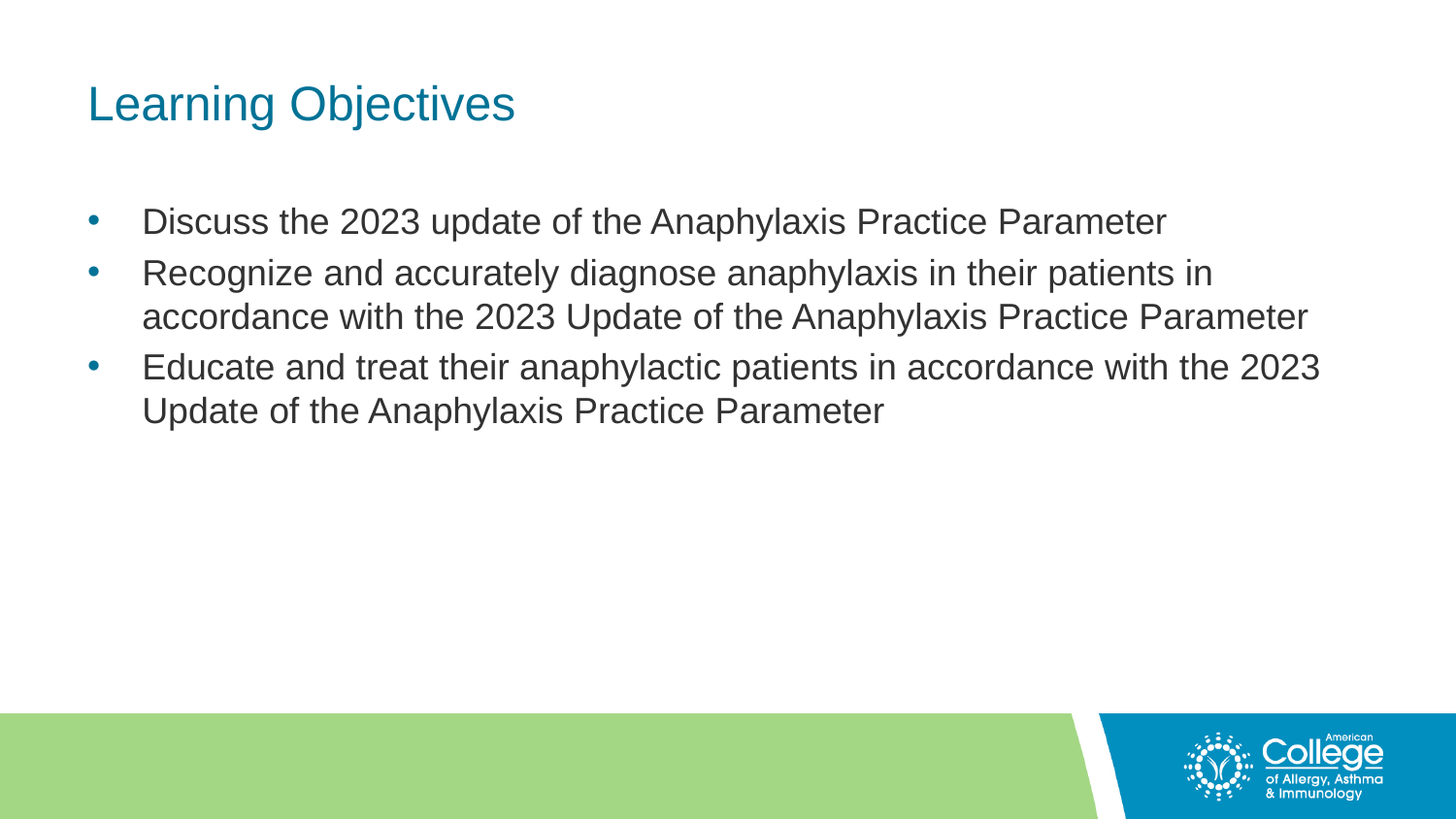

# Learning Objectives
Discuss the 2023 update of the Anaphylaxis Practice Parameter
Recognize and accurately diagnose anaphylaxis in their patients in accordance with the 2023 Update of the Anaphylaxis Practice Parameter
Educate and treat their anaphylactic patients in accordance with the 2023 Update of the Anaphylaxis Practice Parameter